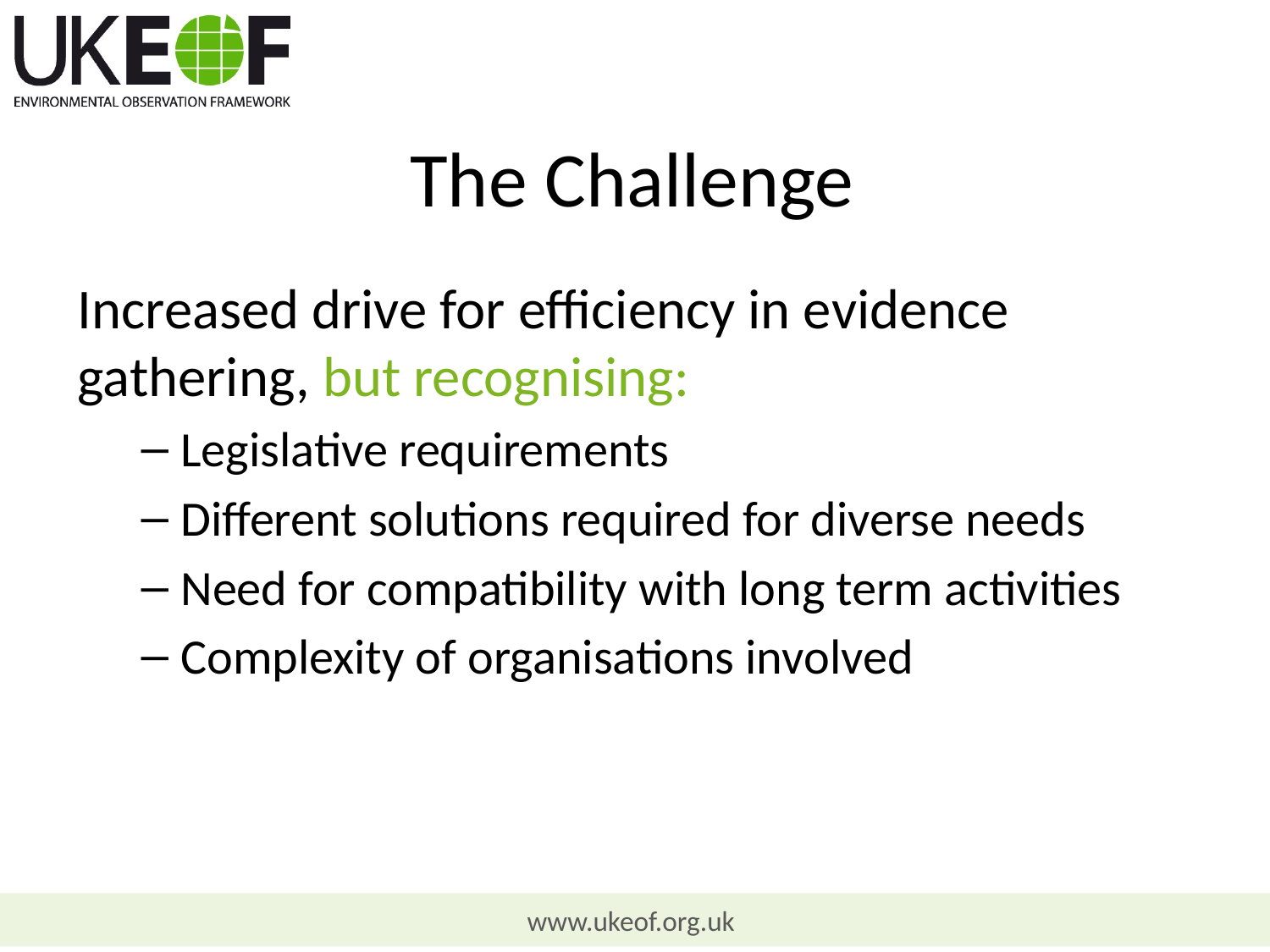

# The Challenge
Increased drive for efficiency in evidence gathering, but recognising:
Legislative requirements
Different solutions required for diverse needs
Need for compatibility with long term activities
Complexity of organisations involved